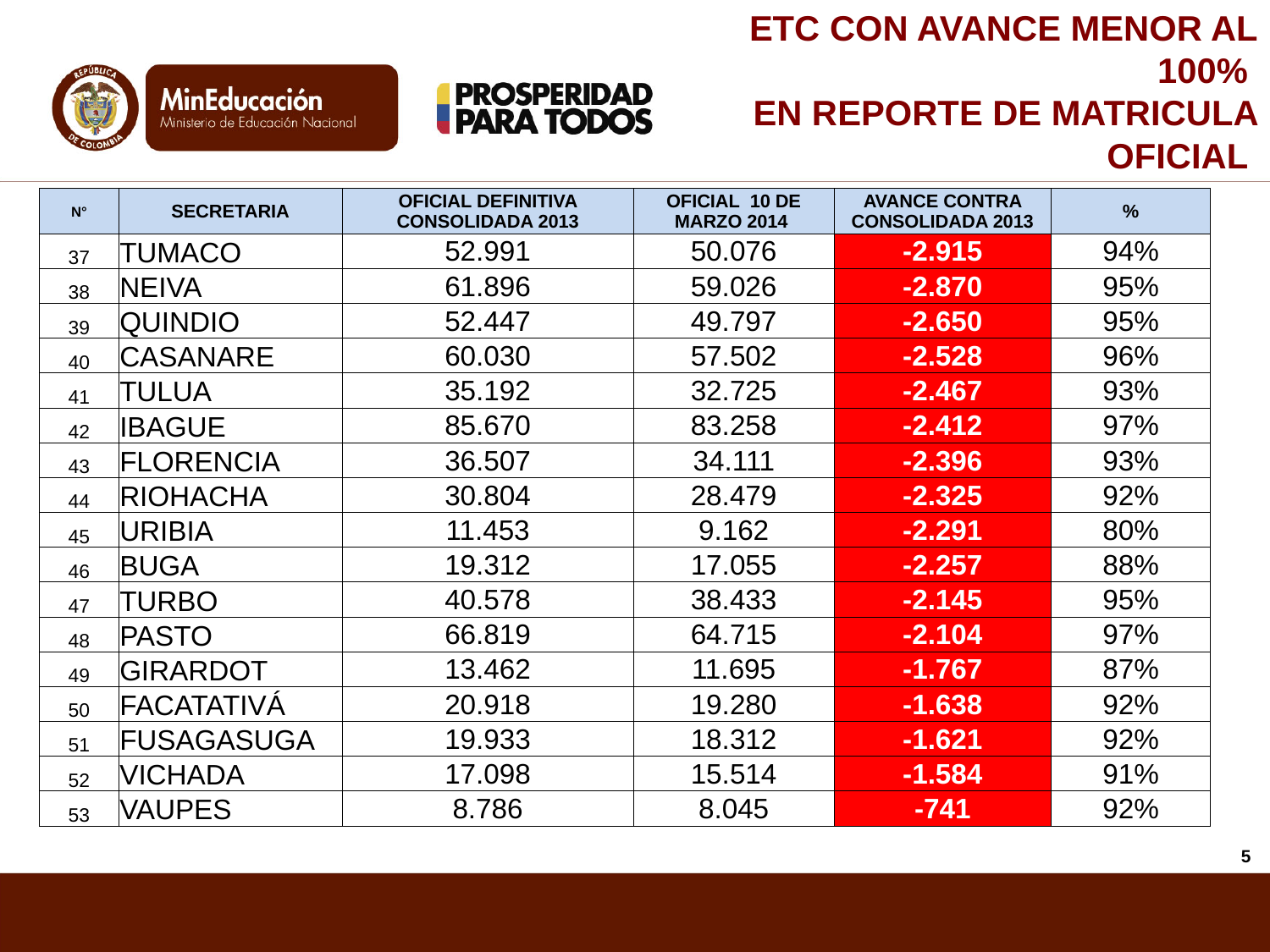

ETC CON AVANCE MENOR AL 100%
EN REPORTE DE MATRICULA OFICIAL
| N° | SECRETARIA | OFICIAL DEFINITIVA CONSOLIDADA 2013 | OFICIAL  10 DE MARZO 2014 | AVANCE CONTRA CONSOLIDADA 2013 | % |
| --- | --- | --- | --- | --- | --- |
| 37 | TUMACO | 52.991 | 50.076 | -2.915 | 94% |
| 38 | NEIVA | 61.896 | 59.026 | -2.870 | 95% |
| 39 | QUINDIO | 52.447 | 49.797 | -2.650 | 95% |
| 40 | CASANARE | 60.030 | 57.502 | -2.528 | 96% |
| 41 | TULUA | 35.192 | 32.725 | -2.467 | 93% |
| 42 | IBAGUE | 85.670 | 83.258 | -2.412 | 97% |
| 43 | FLORENCIA | 36.507 | 34.111 | -2.396 | 93% |
| 44 | RIOHACHA | 30.804 | 28.479 | -2.325 | 92% |
| 45 | URIBIA | 11.453 | 9.162 | -2.291 | 80% |
| 46 | BUGA | 19.312 | 17.055 | -2.257 | 88% |
| 47 | TURBO | 40.578 | 38.433 | -2.145 | 95% |
| 48 | PASTO | 66.819 | 64.715 | -2.104 | 97% |
| 49 | GIRARDOT | 13.462 | 11.695 | -1.767 | 87% |
| 50 | FACATATIVÁ | 20.918 | 19.280 | -1.638 | 92% |
| 51 | FUSAGASUGA | 19.933 | 18.312 | -1.621 | 92% |
| 52 | VICHADA | 17.098 | 15.514 | -1.584 | 91% |
| 53 | VAUPES | 8.786 | 8.045 | -741 | 92% |
5